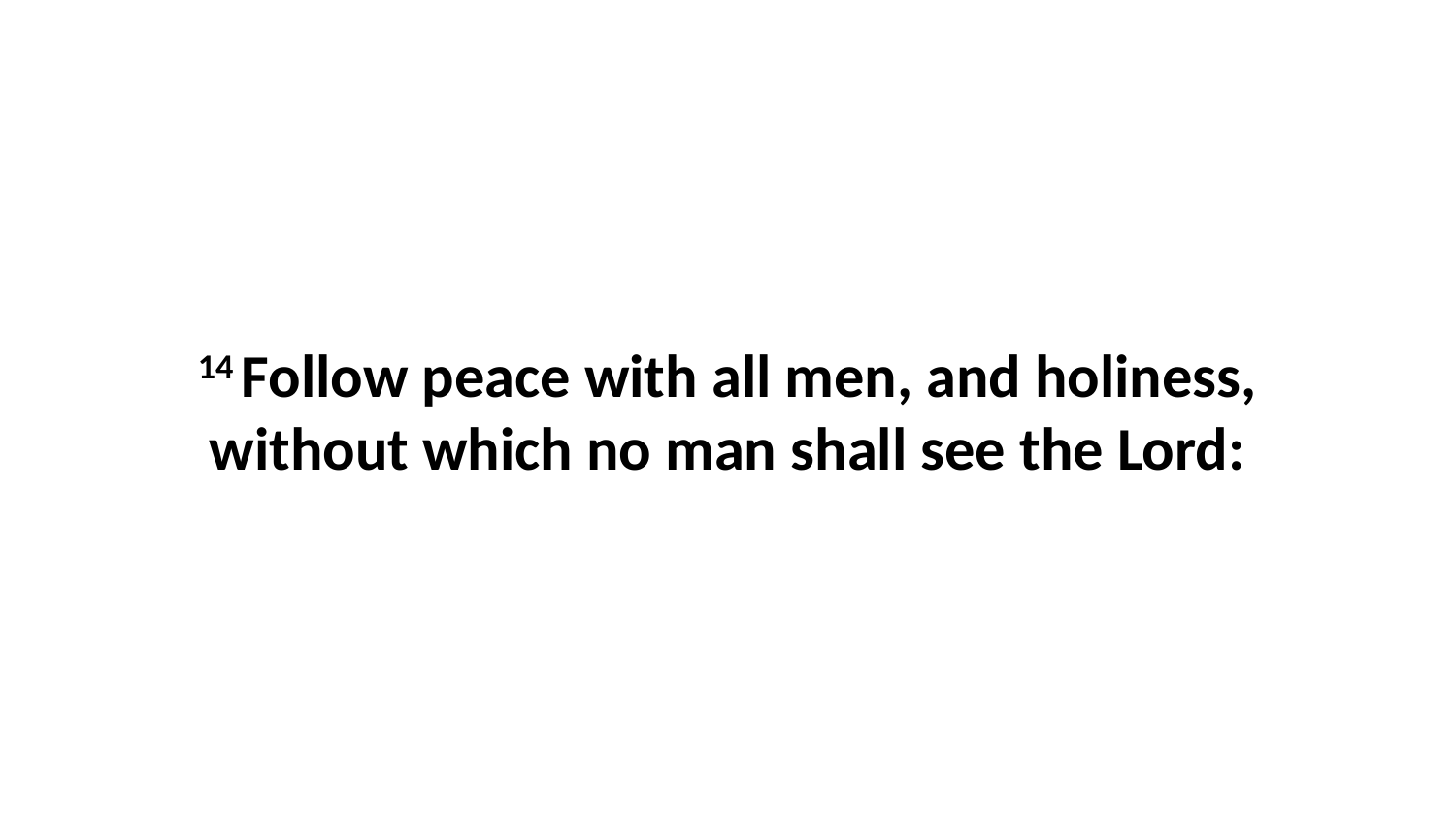

14 Follow peace with all men, and holiness, without which no man shall see the Lord: